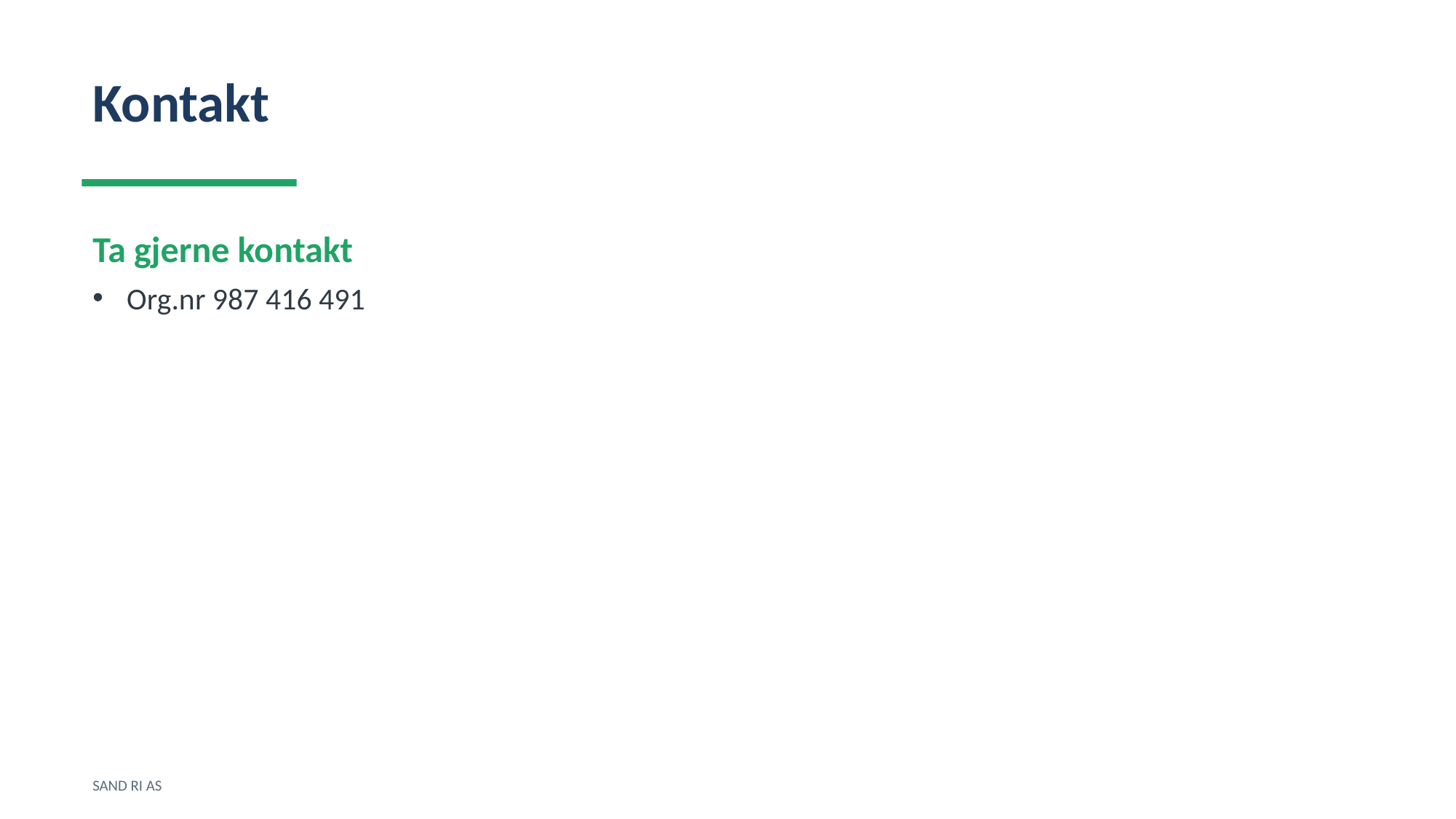

Kontakt

Ta gjerne kontakt
Org.nr 987 416 491
SAND RI AS